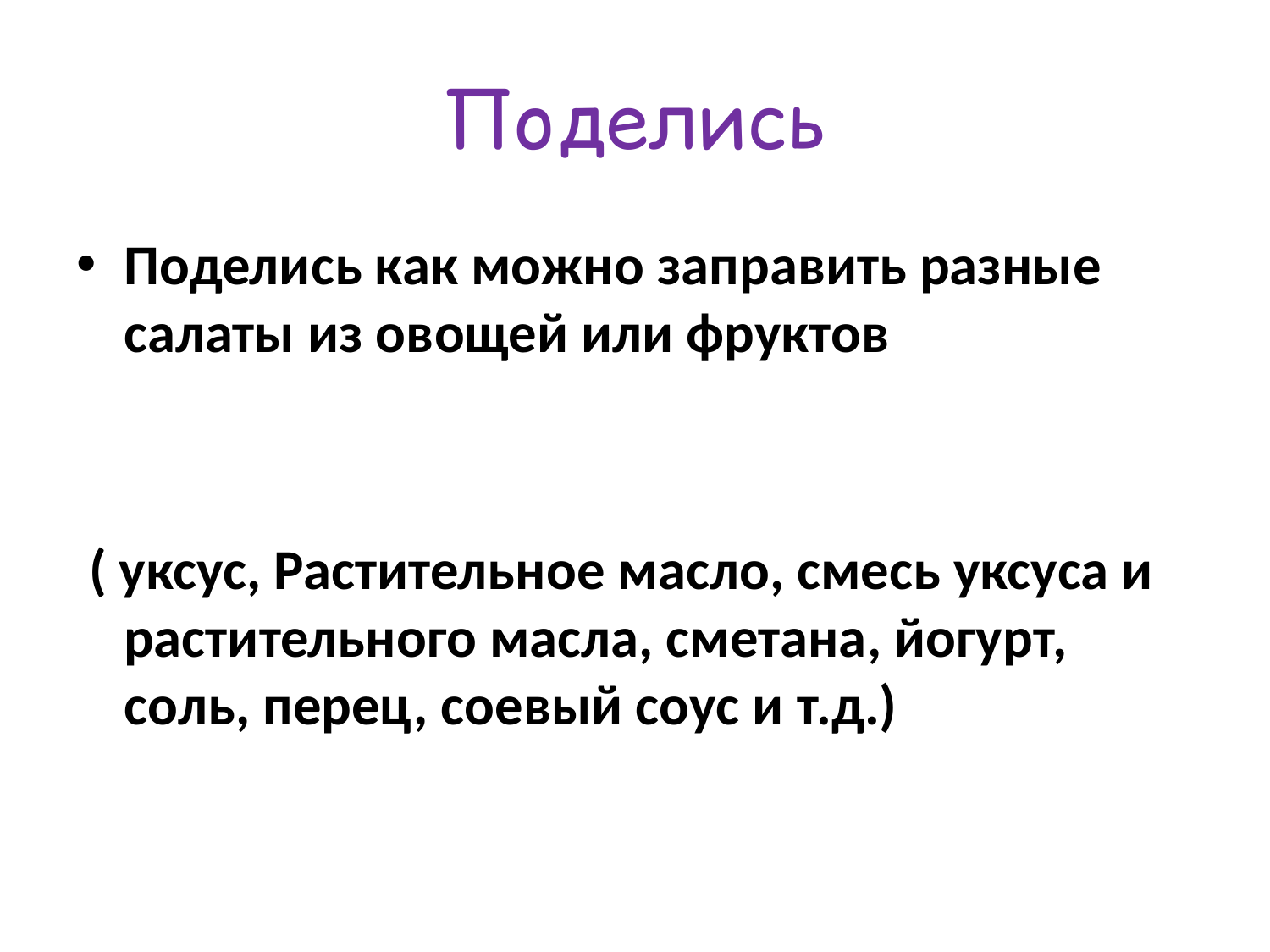

# Поделись
Поделись как можно заправить разные салаты из овощей или фруктов

 ( уксус, Растительное масло, смесь уксуса и растительного масла, сметана, йогурт, соль, перец, соевый соус и т.д.)